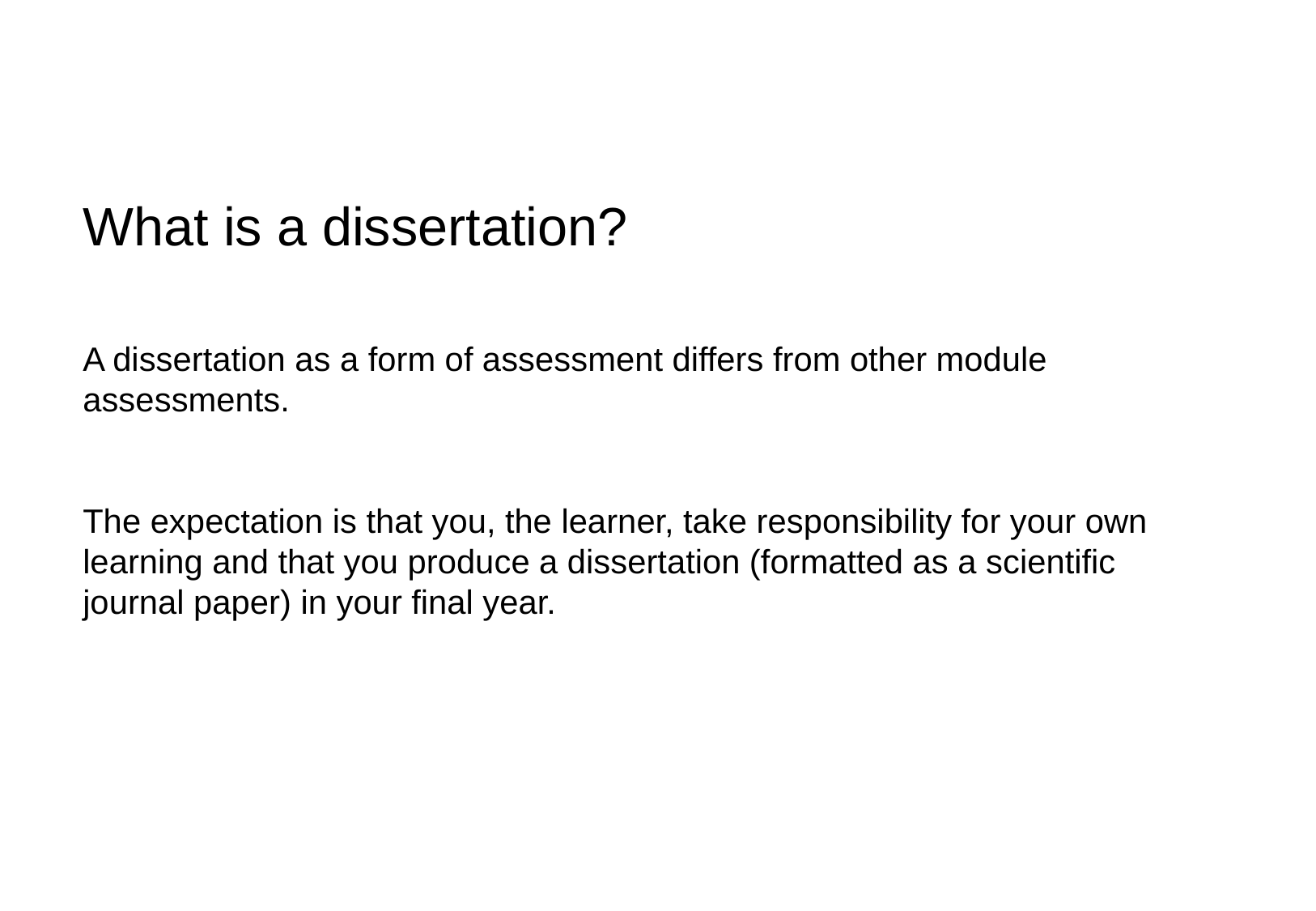

What is a dissertation?

A dissertation as a form of assessment differs from other module assessments.

The expectation is that you, the learner, take responsibility for your own learning and that you produce a dissertation (formatted as a scientific journal paper) in your final year.